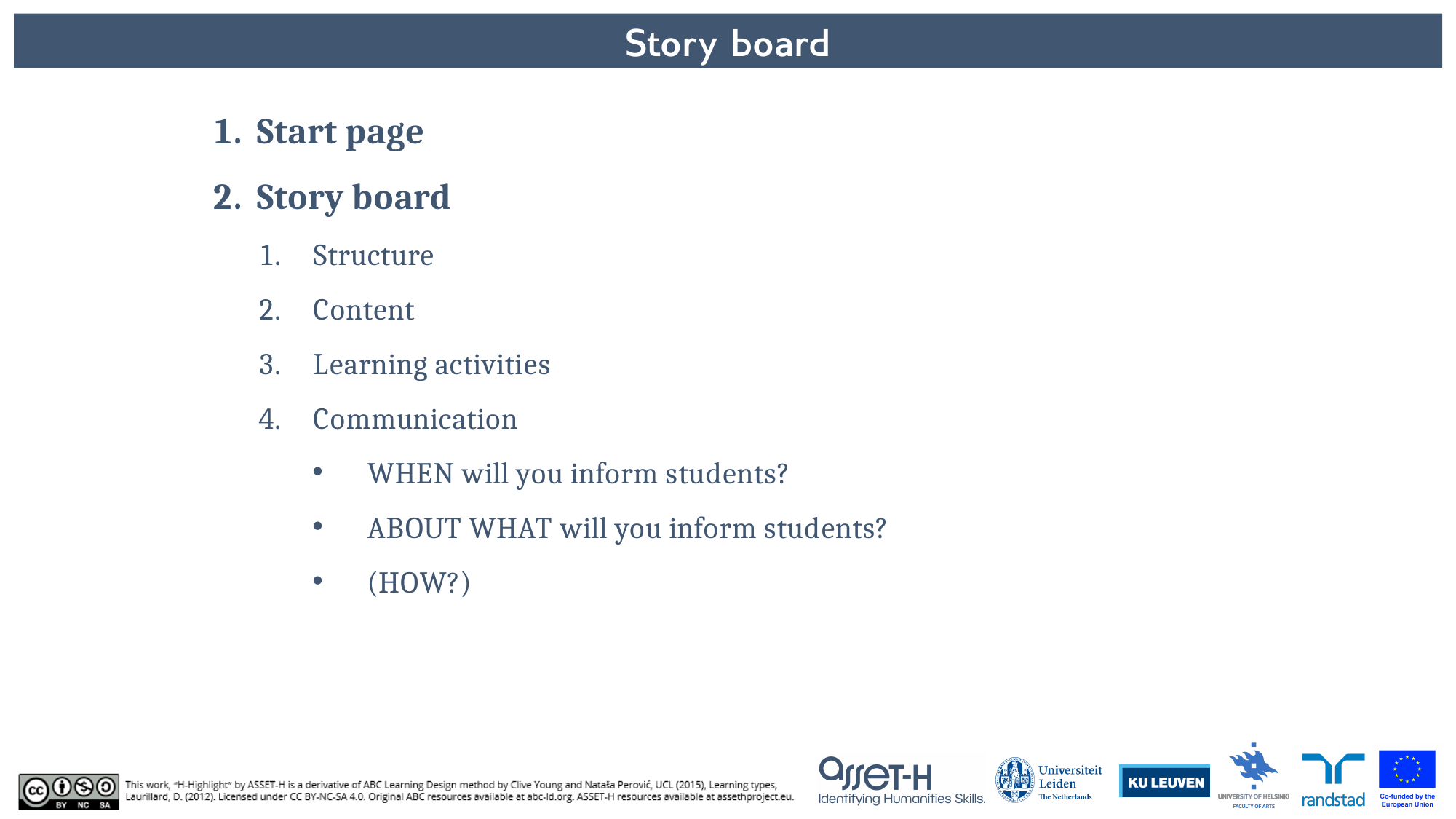

Story board

Start page
Story board
Structure
Content
Learning activities
Communication
WHEN will you inform students?
ABOUT WHAT will you inform students?
(HOW?)